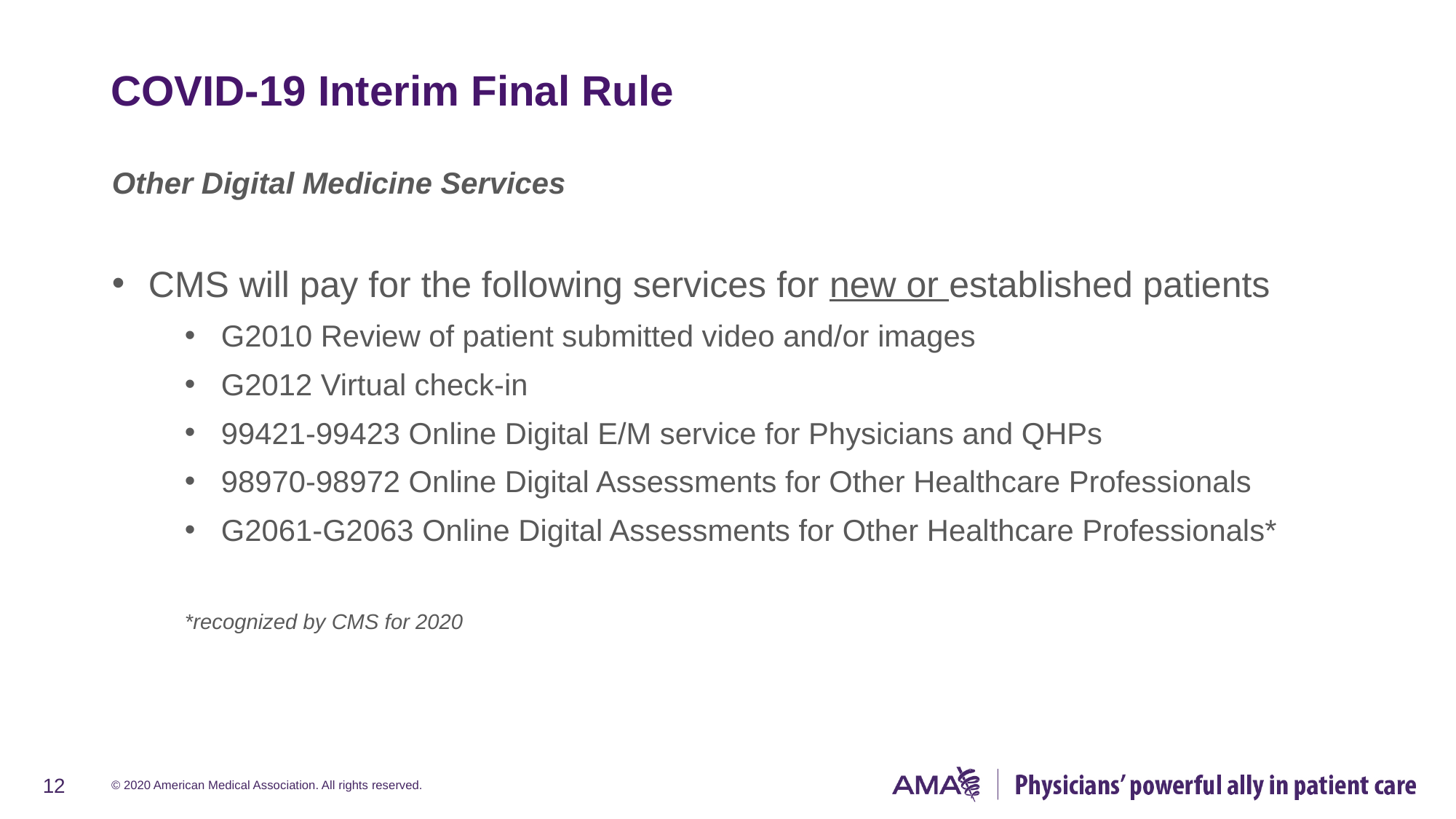

# COVID-19 Interim Final Rule
Other Digital Medicine Services

CMS will pay for the following services for new or established patients
G2010 Review of patient submitted video and/or images
G2012 Virtual check-in
99421-99423 Online Digital E/M service for Physicians and QHPs
98970-98972 Online Digital Assessments for Other Healthcare Professionals
G2061-G2063 Online Digital Assessments for Other Healthcare Professionals*

*recognized by CMS for 2020
12